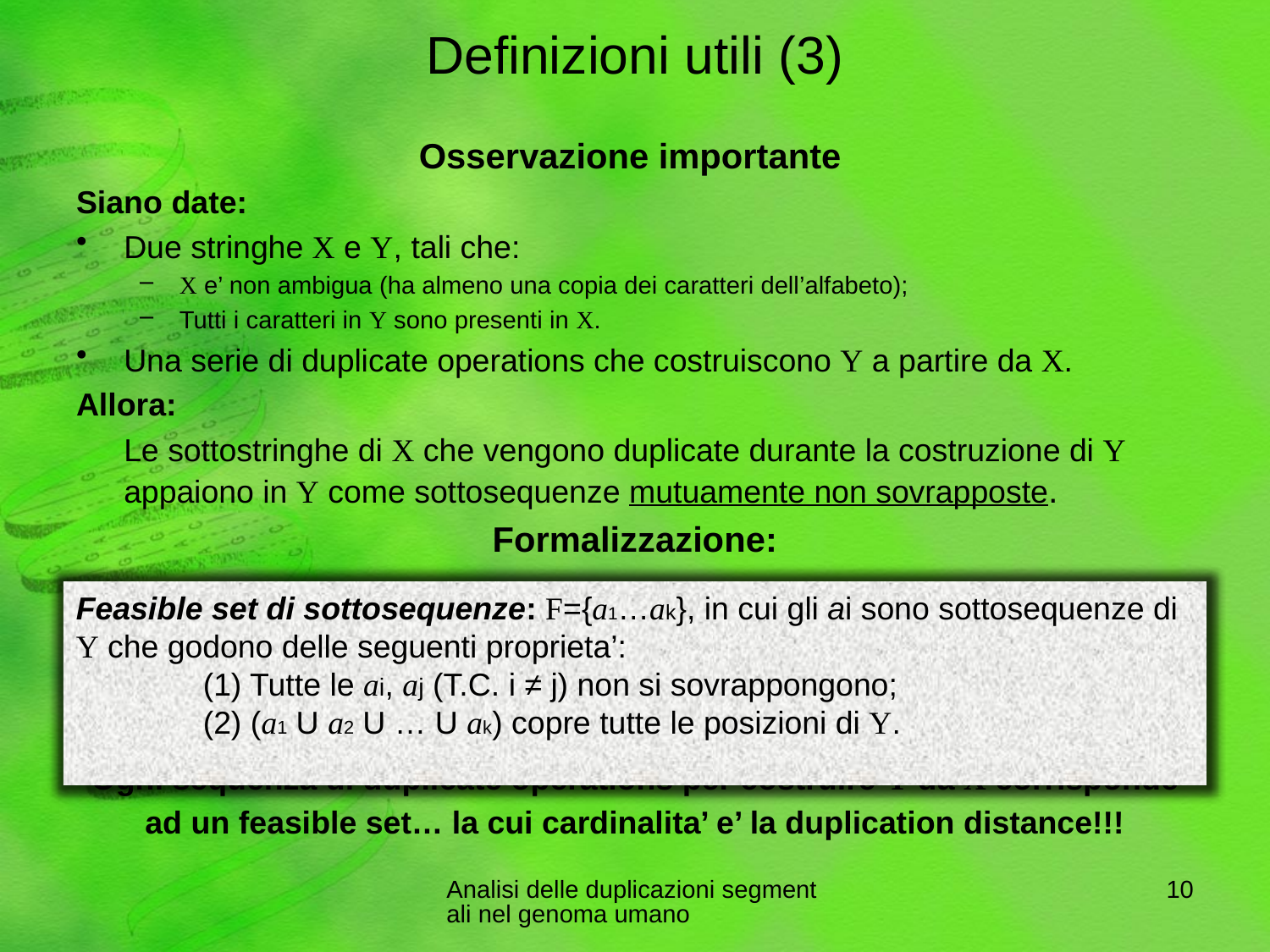

# Definizioni utili (3)
Osservazione importante
Siano date:
Due stringhe X e Y, tali che:
X e’ non ambigua (ha almeno una copia dei caratteri dell’alfabeto);
Tutti i caratteri in Y sono presenti in X.
Una serie di duplicate operations che costruiscono Y a partire da X.
Allora:
	Le sottostringhe di X che vengono duplicate durante la costruzione di Y appaiono in Y come sottosequenze mutuamente non sovrapposte.
Formalizzazione:

Ogni sequenza di duplicate operations per costruire Y da X corrisponde
ad un feasible set… la cui cardinalita’ e’ la duplication distance!!!
Feasible set di sottosequenze: F={a1…ak}, in cui gli ai sono sottosequenze di Y che godono delle seguenti proprieta’:
	(1) Tutte le ai, aj (T.C. i ≠ j) non si sovrappongono;
	(2) (a1 U a2 U … U ak) copre tutte le posizioni di Y.

Analisi delle duplicazioni segmentali nel genoma umano
10